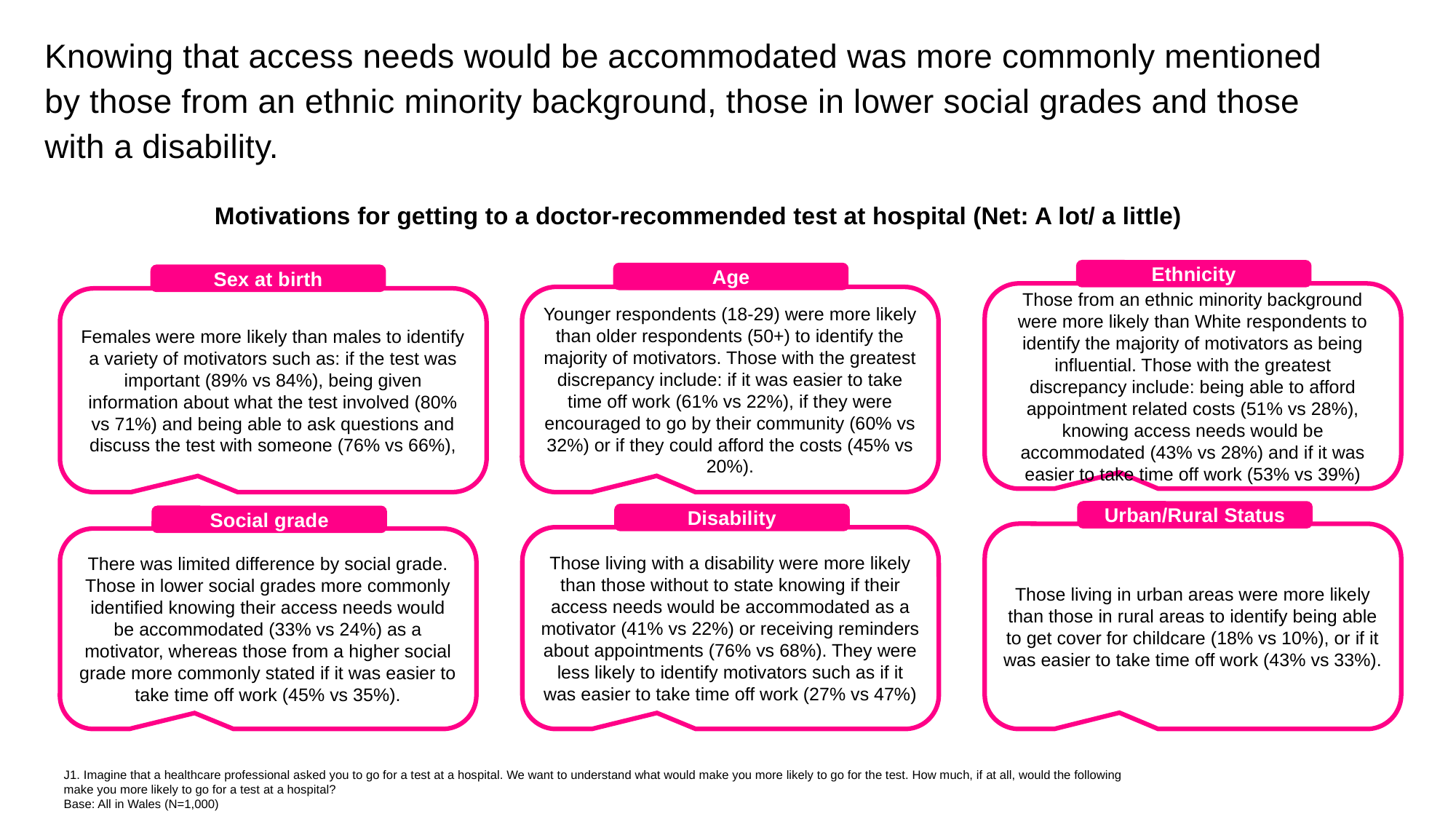

Knowing that access needs would be accommodated was more commonly mentioned by those from an ethnic minority background, those in lower social grades and those with a disability.
Motivations for getting to a doctor-recommended test at hospital (Net: A lot/ a little)
Ethnicity
Age
Sex at birth
Those from an ethnic minority background were more likely than White respondents to identify the majority of motivators as being influential. Those with the greatest discrepancy include: being able to afford appointment related costs (51% vs 28%), knowing access needs would be accommodated (43% vs 28%) and if it was easier to take time off work (53% vs 39%)
Younger respondents (18-29) were more likely than older respondents (50+) to identify the majority of motivators. Those with the greatest discrepancy include: if it was easier to take time off work (61% vs 22%), if they were encouraged to go by their community (60% vs 32%) or if they could afford the costs (45% vs 20%).
Females were more likely than males to identify a variety of motivators such as: if the test was important (89% vs 84%), being given information about what the test involved (80% vs 71%) and being able to ask questions and discuss the test with someone (76% vs 66%),
Urban/Rural Status
Disability
Social grade
Those living in urban areas were more likely than those in rural areas to identify being able to get cover for childcare (18% vs 10%), or if it was easier to take time off work (43% vs 33%).
Those living with a disability were more likely than those without to state knowing if their access needs would be accommodated as a motivator (41% vs 22%) or receiving reminders about appointments (76% vs 68%). They were less likely to identify motivators such as if it was easier to take time off work (27% vs 47%)
There was limited difference by social grade. Those in lower social grades more commonly identified knowing their access needs would be accommodated (33% vs 24%) as a motivator, whereas those from a higher social grade more commonly stated if it was easier to take time off work (45% vs 35%).
J1. Imagine that a healthcare professional asked you to go for a test at a hospital. We want to understand what would make you more likely to go for the test. How much, if at all, would the following make you more likely to go for a test at a hospital?
Base: All in Wales (N=1,000)